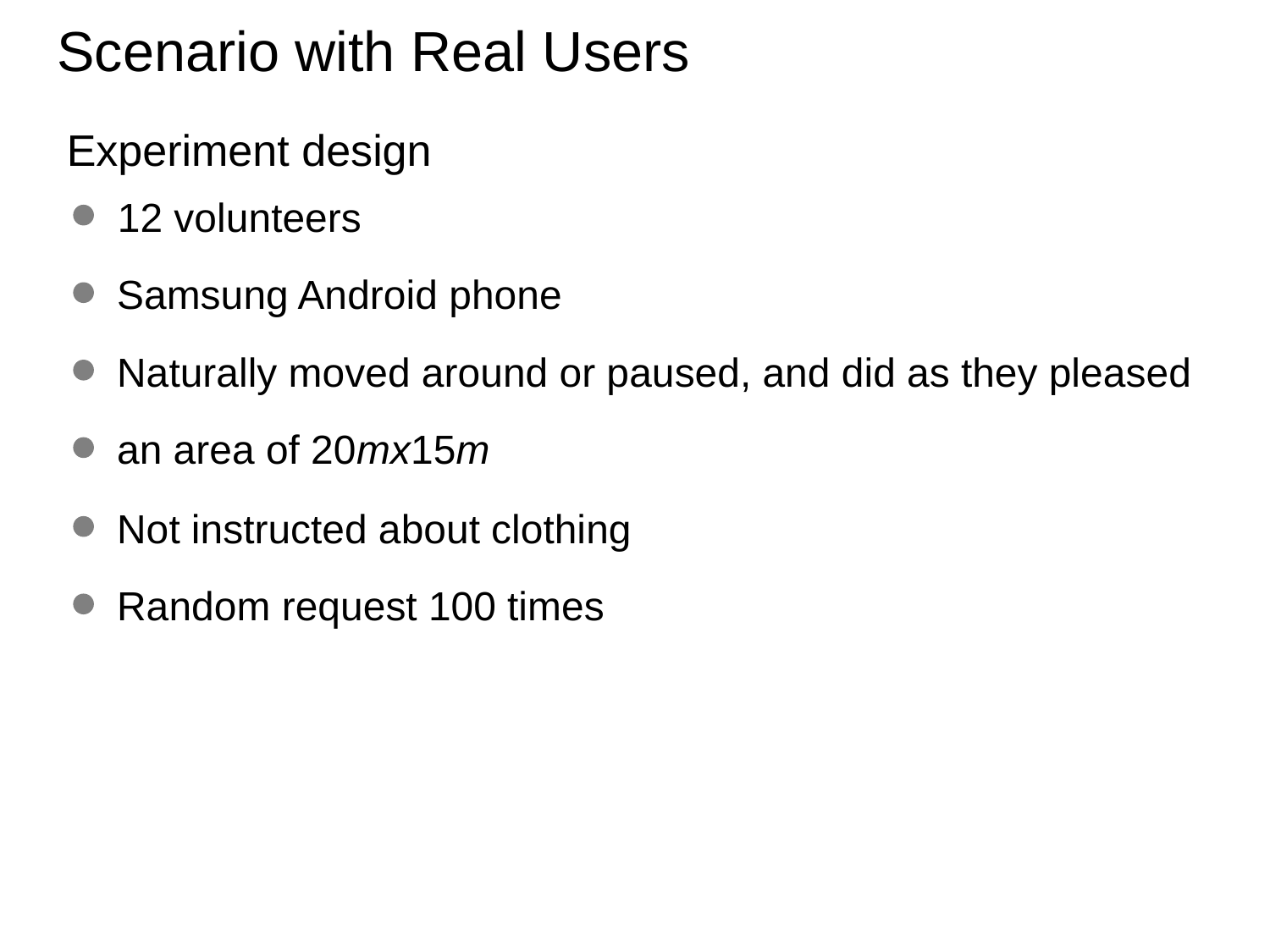

# Scenario with Real Users
Experiment design
12 volunteers

Samsung Android phone

Naturally moved around or paused, and did as they pleased

an area of 20mx15m

Not instructed about clothing

Random request 100 times